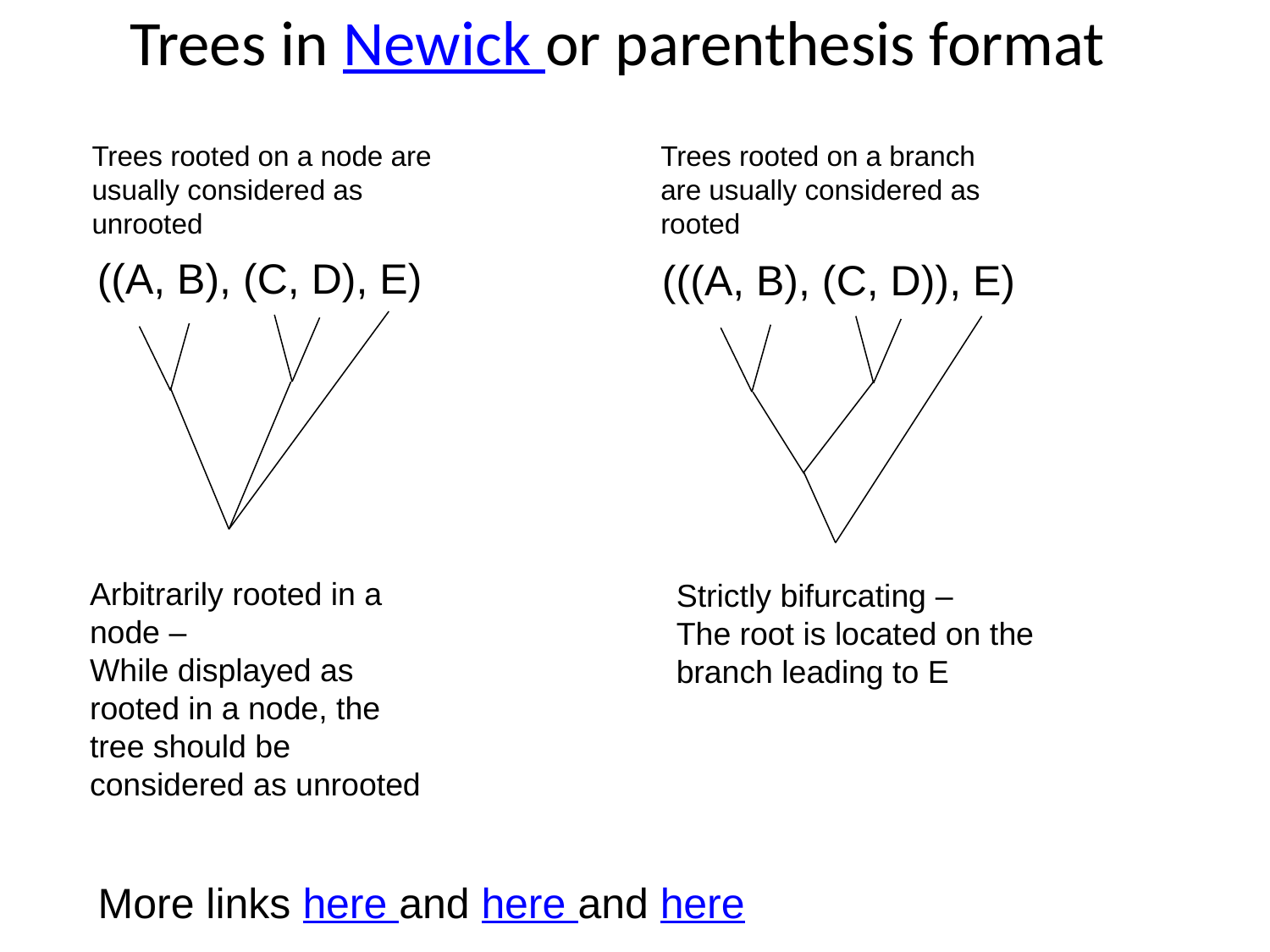

# Trees in Newick or parenthesis format
Trees rooted on a node are usually considered as unrooted
Trees rooted on a branch are usually considered as rooted
((A, B), (C, D), E)
(((A, B), (C, D)), E)
Arbitrarily rooted in a node –
While displayed as rooted in a node, the tree should be considered as unrooted
Strictly bifurcating –
The root is located on the branch leading to E
More links here and here and here